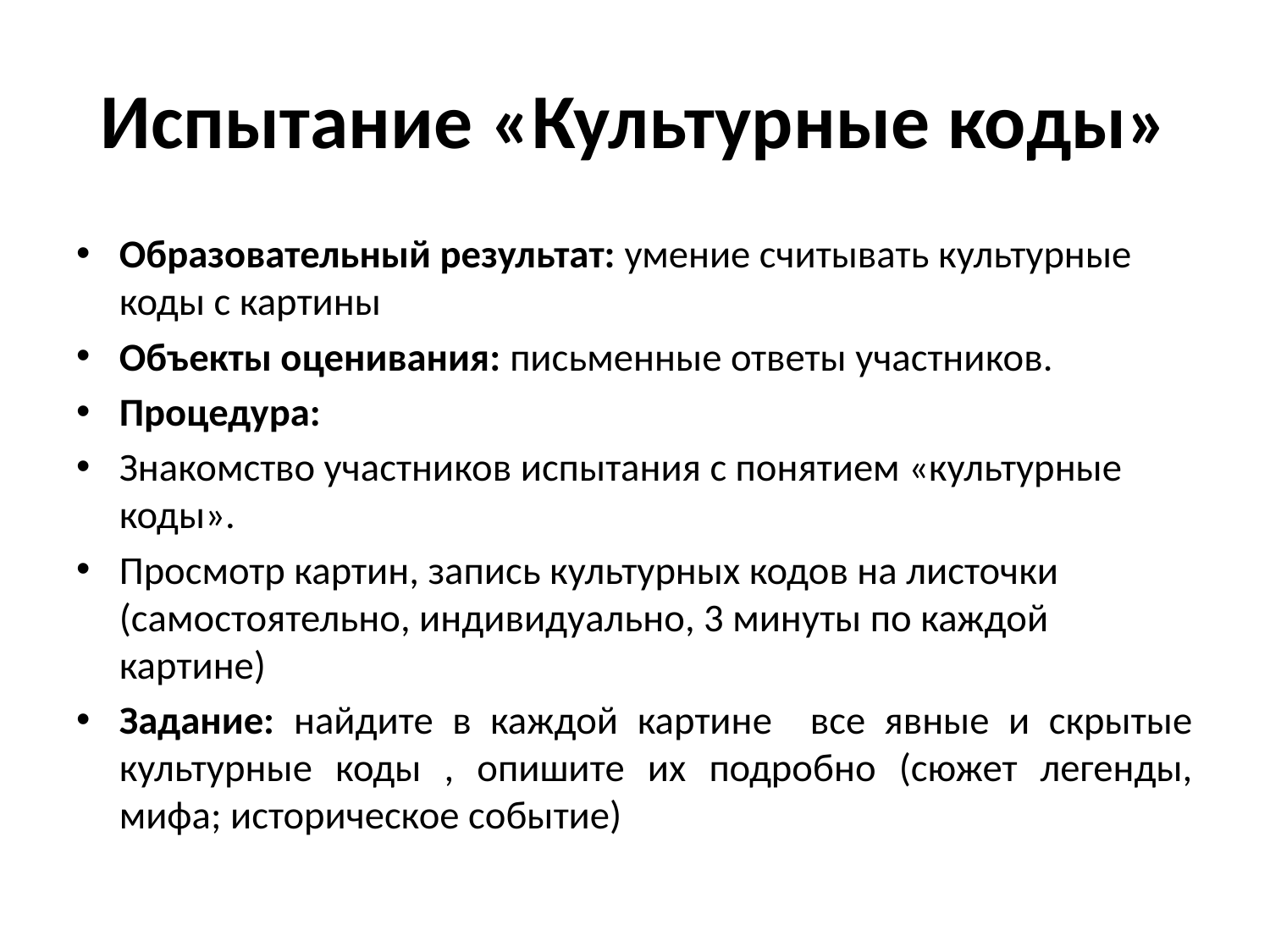

# Испытание «Культурные коды»
Образовательный результат: умение считывать культурные коды с картины
Объекты оценивания: письменные ответы участников.
Процедура:
Знакомство участников испытания с понятием «культурные коды».
Просмотр картин, запись культурных кодов на листочки (самостоятельно, индивидуально, 3 минуты по каждой картине)
Задание: найдите в каждой картине  все явные и скрытые культурные коды , опишите их подробно (сюжет легенды, мифа; историческое событие)